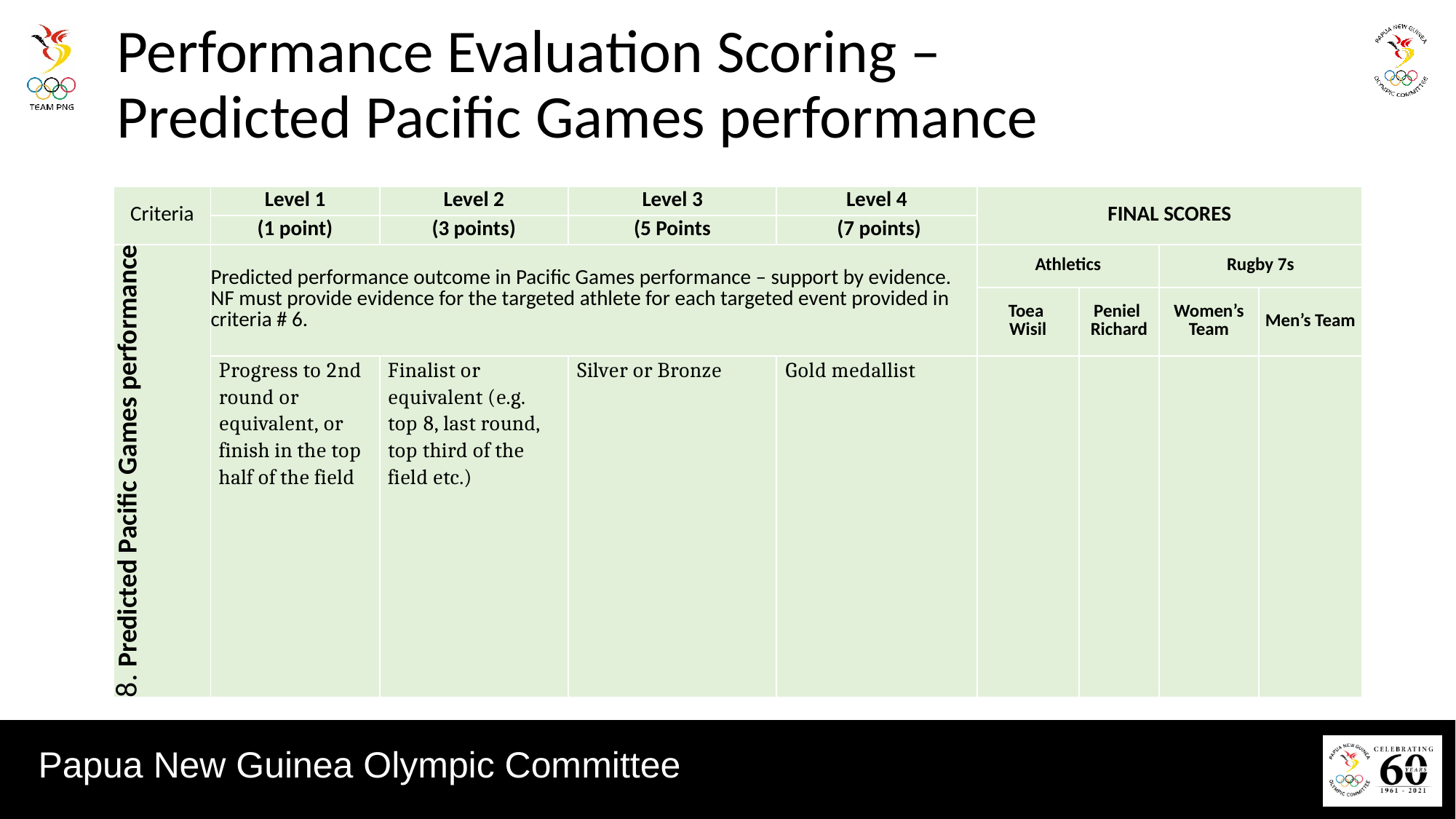

# Performance Evaluation Scoring – Predicted Pacific Games performance
| Criteria | Level 1 | Level 2 | Level 3 | Level 4 | FINAL SCORES |  |  |  |
| --- | --- | --- | --- | --- | --- | --- | --- | --- |
|  | (1 point) | (3 points) | (5 Points | (7 points) |  |  |  |  |
| 8. Predicted Pacific Games performance | Predicted performance outcome in Pacific Games performance – support by evidence. NF must provide evidence for the targeted athlete for each targeted event provided in criteria # 6. |  |  |  | Athletics |  | Rugby 7s |  |
|  |  |  |  |  | Toea Wisil | Peniel Richard | Women’s Team | Men’s Team |
|  | Progress to 2nd round or equivalent, or finish in the top half of the field | Finalist or equivalent (e.g. top 8, last round, top third of the field etc.) | Silver or Bronze | Gold medallist |  |  |  |  |